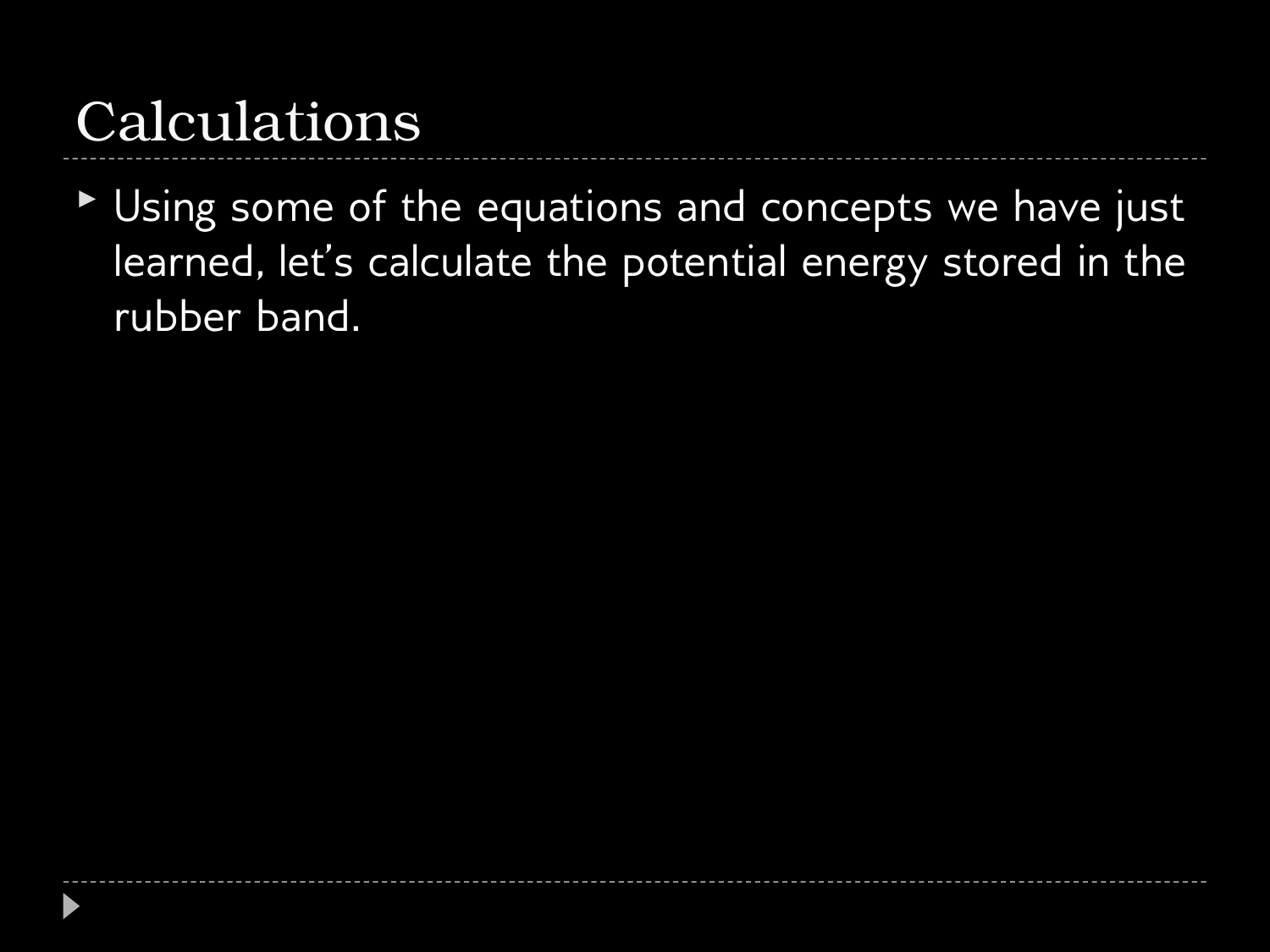

# Calculations
Using some of the equations and concepts we have just learned, let’s calculate the potential energy stored in the rubber band.